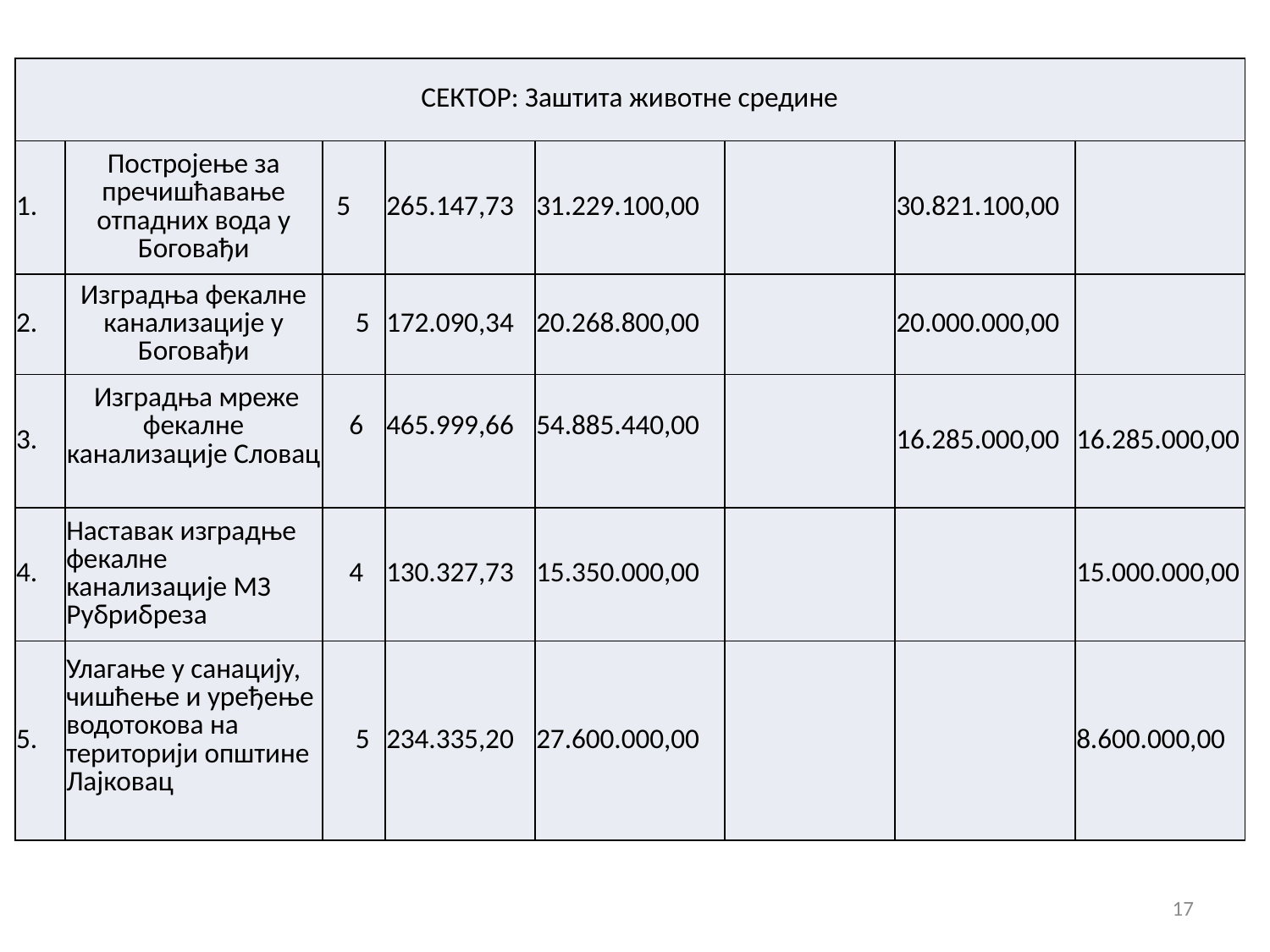

| СЕКТОР: Заштита животне средине |  |  |  |  |  |  |  |
| --- | --- | --- | --- | --- | --- | --- | --- |
| 1. | Постројење за пречишћавање отпадних вода у Боговађи | 5 | 265.147,73 | 31.229.100,00 |  | 30.821.100,00 |  |
| 2. | Изградња фекалне канализације у Боговађи | 5 | 172.090,34 | 20.268.800,00 |  | 20.000.000,00 |  |
| 3. | Изградња мреже фекалне канализације Словац | 6 | 465.999,66 | 54.885.440,00 |  | 16.285.000,00 | 16.285.000,00 |
| 4. | Наставак изградње фекалне канализације МЗ Рубрибреза | 4 | 130.327,73 | 15.350.000,00 |  |  | 15.000.000,00 |
| 5. | Улагање у санацију, чишћење и уређење водотокова на територији општине Лајковац | 5 | 234.335,20 | 27.600.000,00 |  |  | 8.600.000,00 |
17